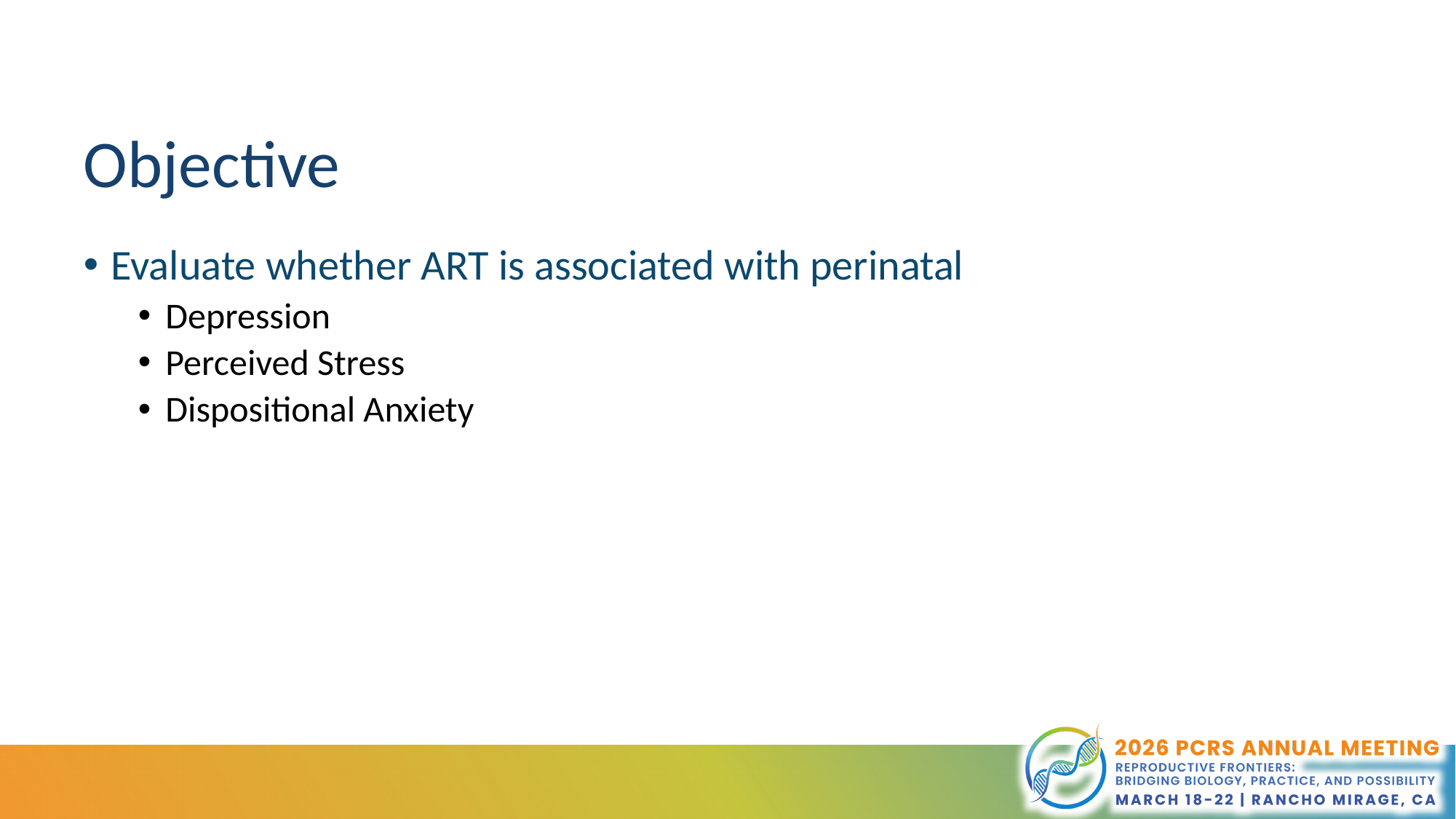

# Objective
Evaluate whether ART is associated with perinatal
Depression
Perceived Stress
Dispositional Anxiety